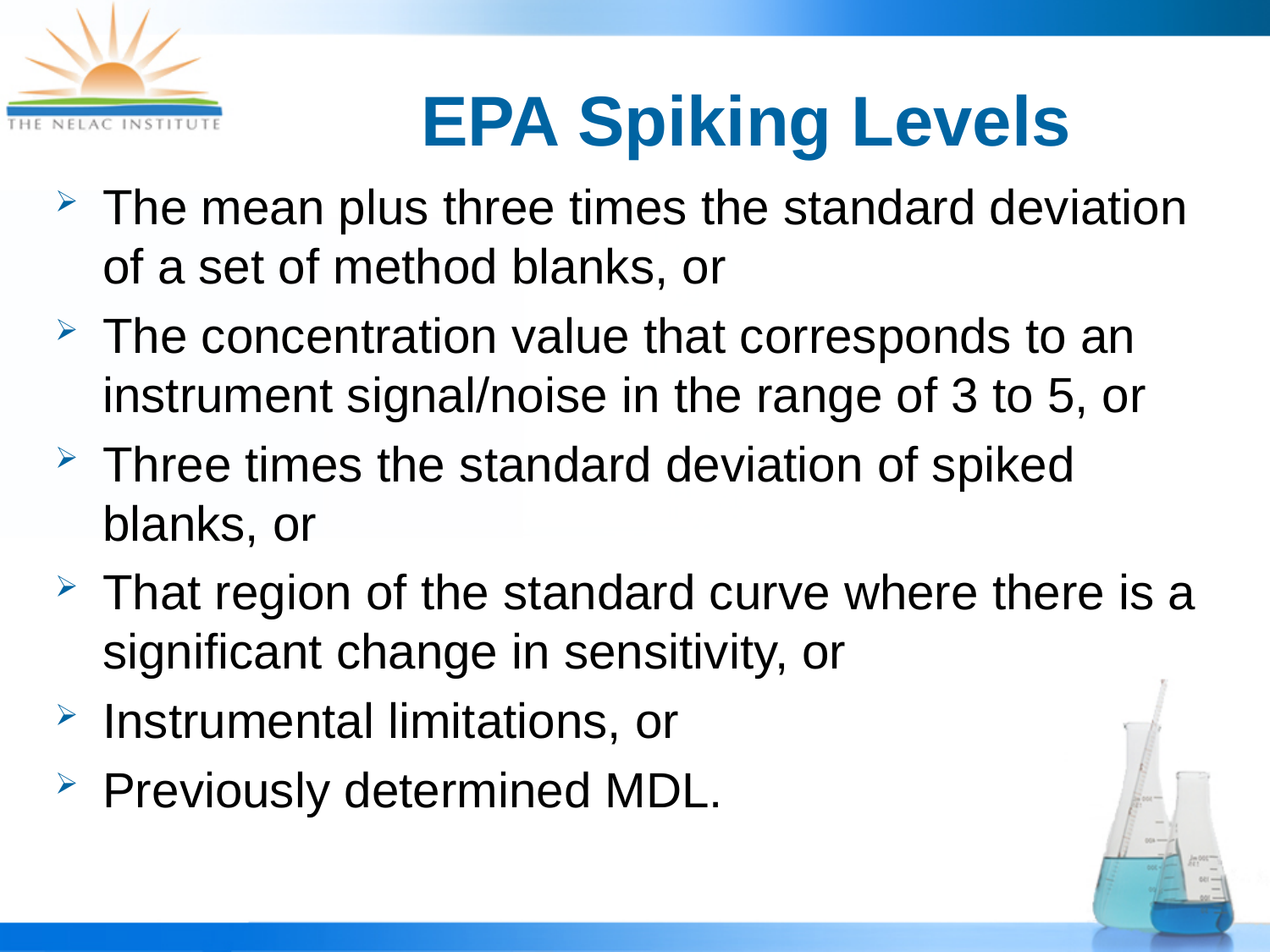

# EPA Spiking Levels
The mean plus three times the standard deviation of a set of method blanks, or
The concentration value that corresponds to an instrument signal/noise in the range of 3 to 5, or
Three times the standard deviation of spiked blanks, or
That region of the standard curve where there is a significant change in sensitivity, or
Instrumental limitations, or
Previously determined MDL.